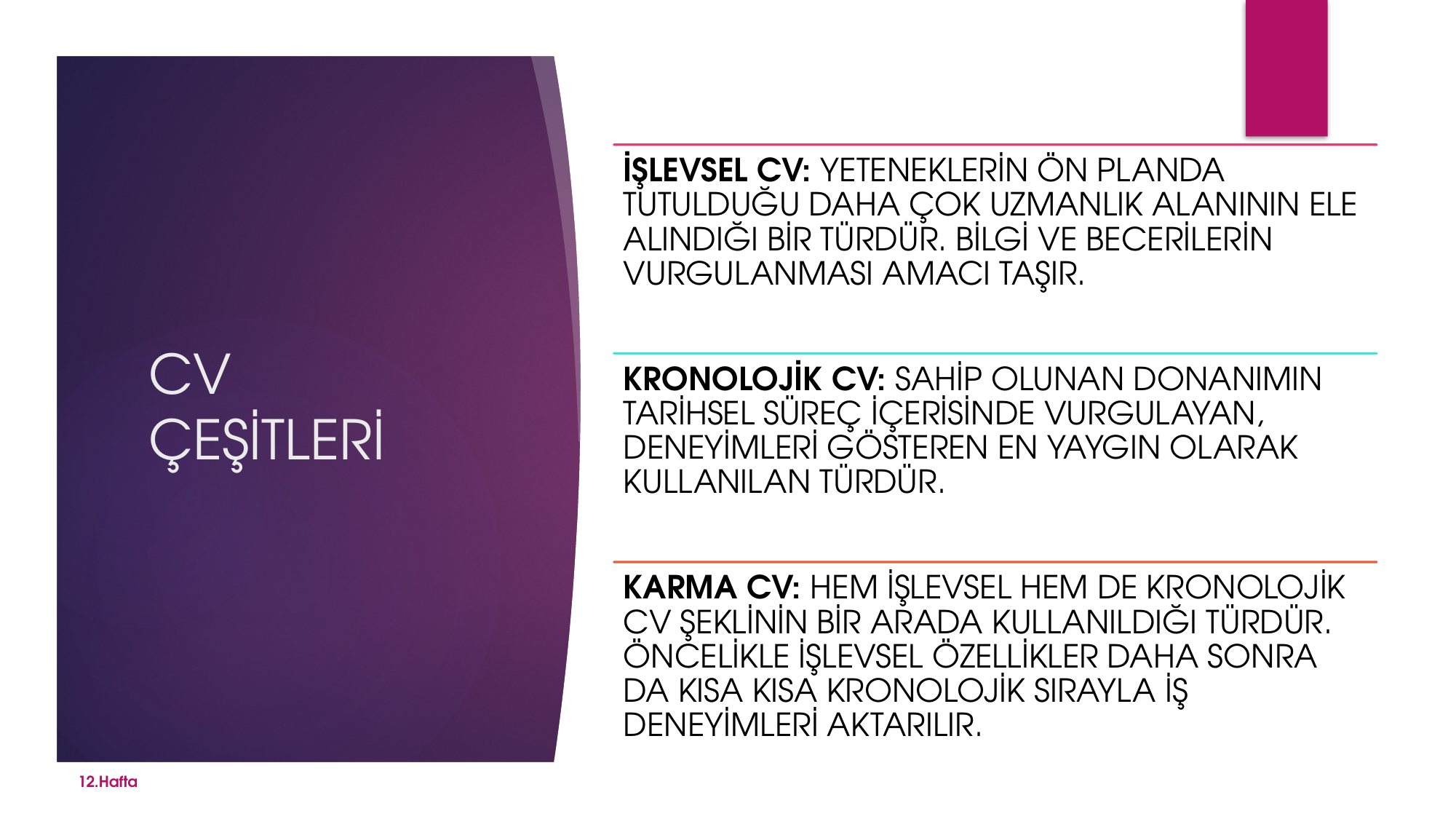

# CV ÇEŞİTLERİ
İşlevsel CV: Yeteneklerin ön planda tutulduğu daha çok uzmanlık alanının ele alındığı bir türdür. Bilgi ve becerilerin vurgulanması amacı taşır.
Kronolojik CV: Sahip olunan donanımın tarihsel süreç içerisinde vurgulayan, deneyimleri gösteren en yaygın olarak kullanılan türdür.
Karma CV: Hem işlevsel hem de kronolojik CV şeklinin bir arada kullanıldığı türdür. Öncelikle işlevsel özellikler daha sonra da kısa kısa kronolojik sırayla iş deneyimleri aktarılır.

12.Hafta